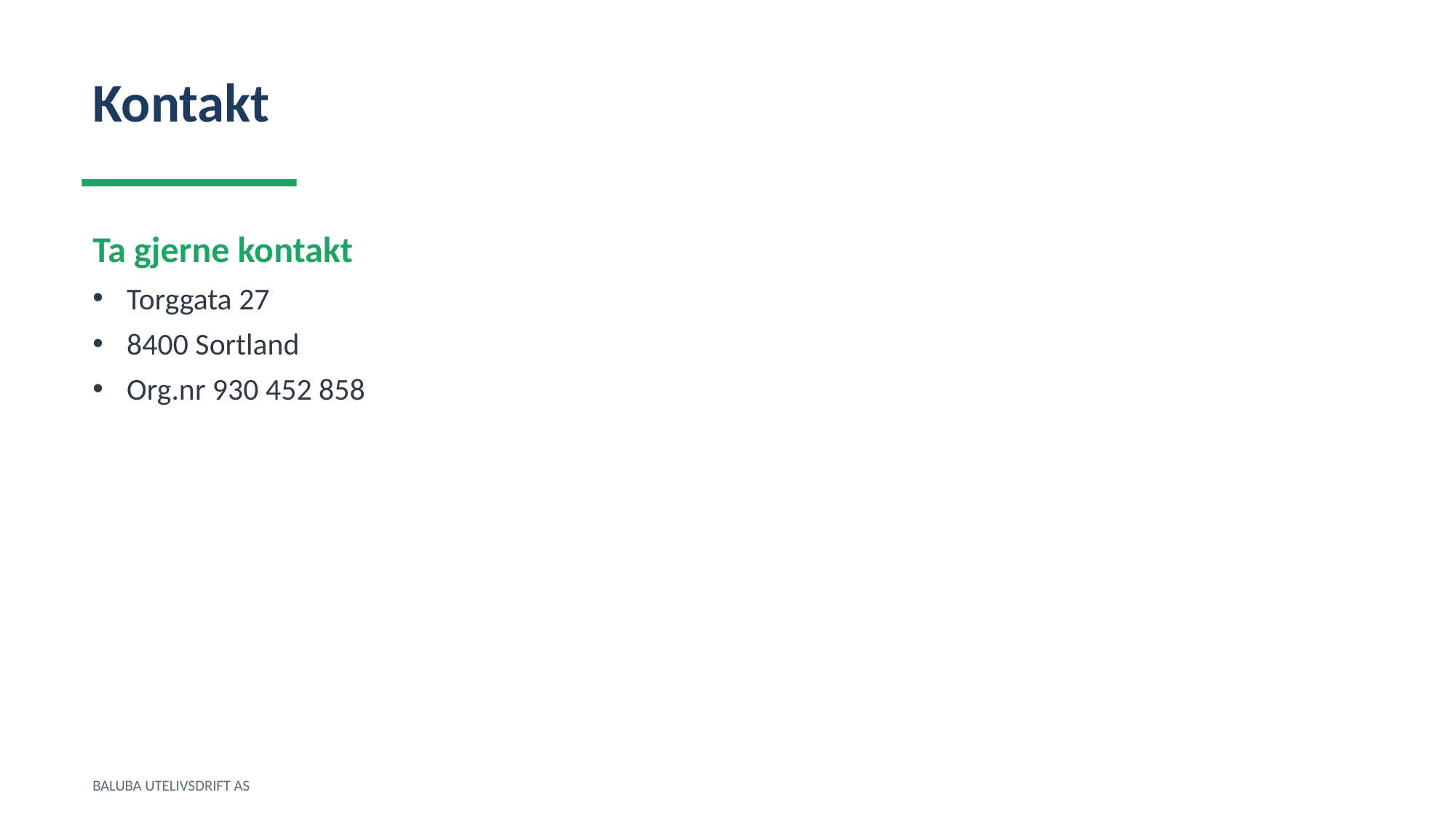

Kontakt

Ta gjerne kontakt
Torggata 27
8400 Sortland
Org.nr 930 452 858
BALUBA UTELIVSDRIFT AS